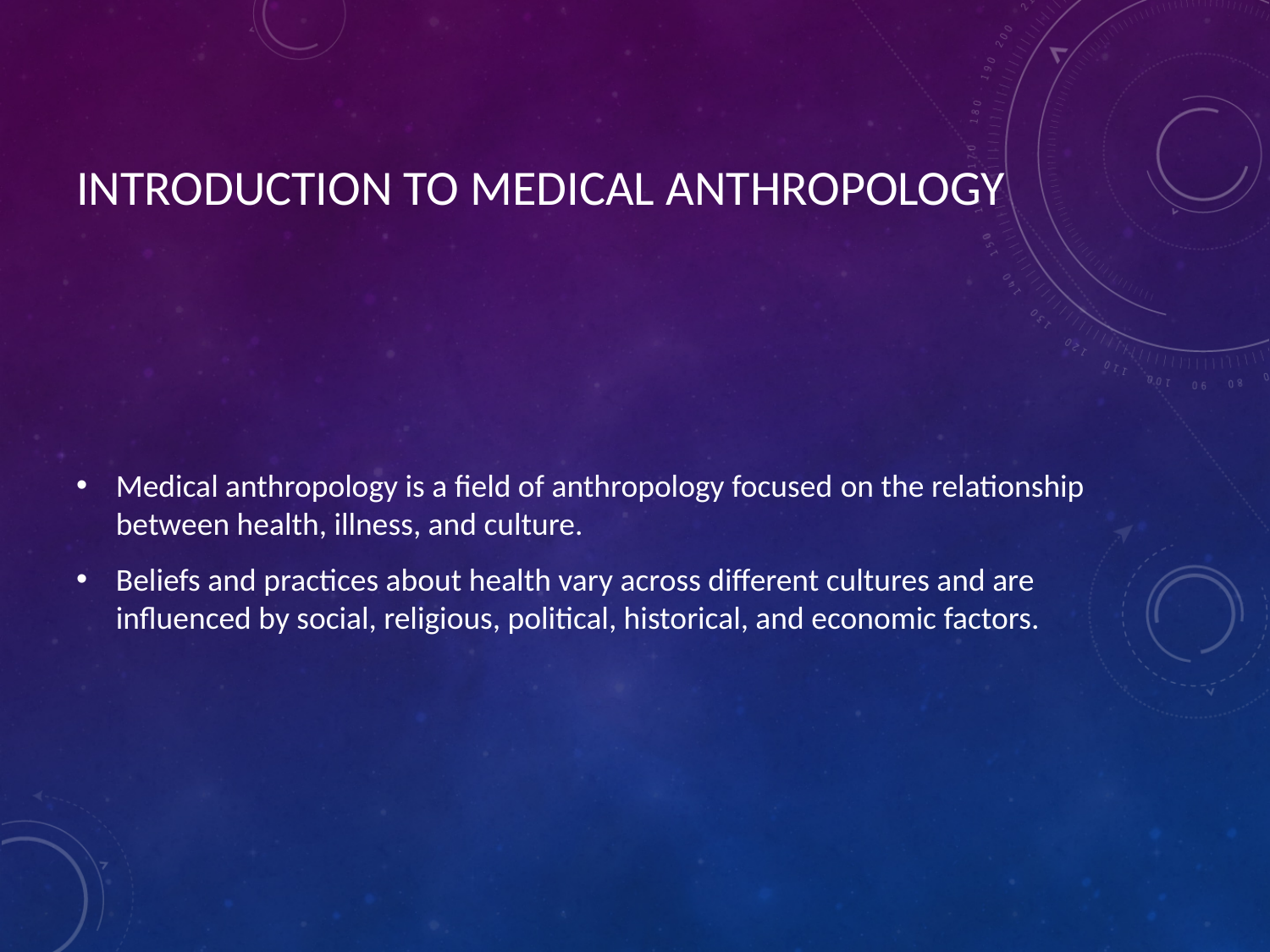

# Introduction to medical anthropology
Medical anthropology is a field of anthropology focused on the relationship between health, illness, and culture.
Beliefs and practices about health vary across different cultures and are influenced by social, religious, political, historical, and economic factors.